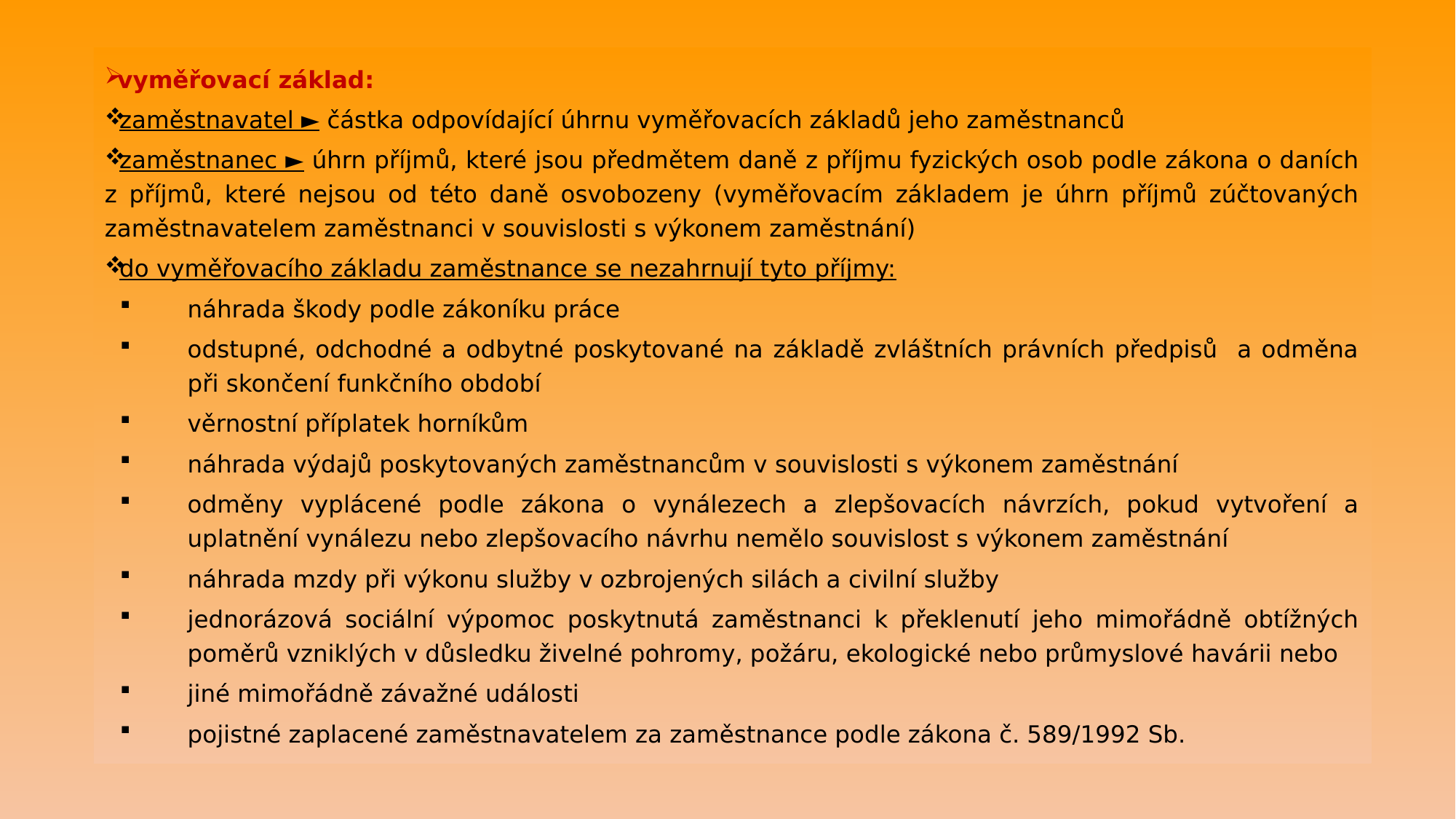

vyměřovací základ:
zaměstnavatel ► částka odpovídající úhrnu vyměřovacích základů jeho zaměstnanců
zaměstnanec ► úhrn příjmů, které jsou předmětem daně z příjmu fyzických osob podle zákona o daních z příjmů, které nejsou od této daně osvobozeny (vyměřovacím základem je úhrn příjmů zúčtovaných zaměstnavatelem zaměstnanci v souvislosti s výkonem zaměstnání)
do vyměřovacího základu zaměstnance se nezahrnují tyto příjmy:
náhrada škody podle zákoníku práce
odstupné, odchodné a odbytné poskytované na základě zvláštních právních předpisů  a odměna při skončení funkčního období
věrnostní příplatek horníkům
náhrada výdajů poskytovaných zaměstnancům v souvislosti s výkonem zaměstnání
odměny vyplácené podle zákona o vynálezech a zlepšovacích návrzích, pokud vytvoření a uplatnění vynálezu nebo zlepšovacího návrhu nemělo souvislost s výkonem zaměstnání
náhrada mzdy při výkonu služby v ozbrojených silách a civilní služby
jednorázová sociální výpomoc poskytnutá zaměstnanci k překlenutí jeho mimořádně obtížných poměrů vzniklých v důsledku živelné pohromy, požáru, ekologické nebo průmyslové havárii nebo
jiné mimořádně závažné události
pojistné zaplacené zaměstnavatelem za zaměstnance podle zákona č. 589/1992 Sb.